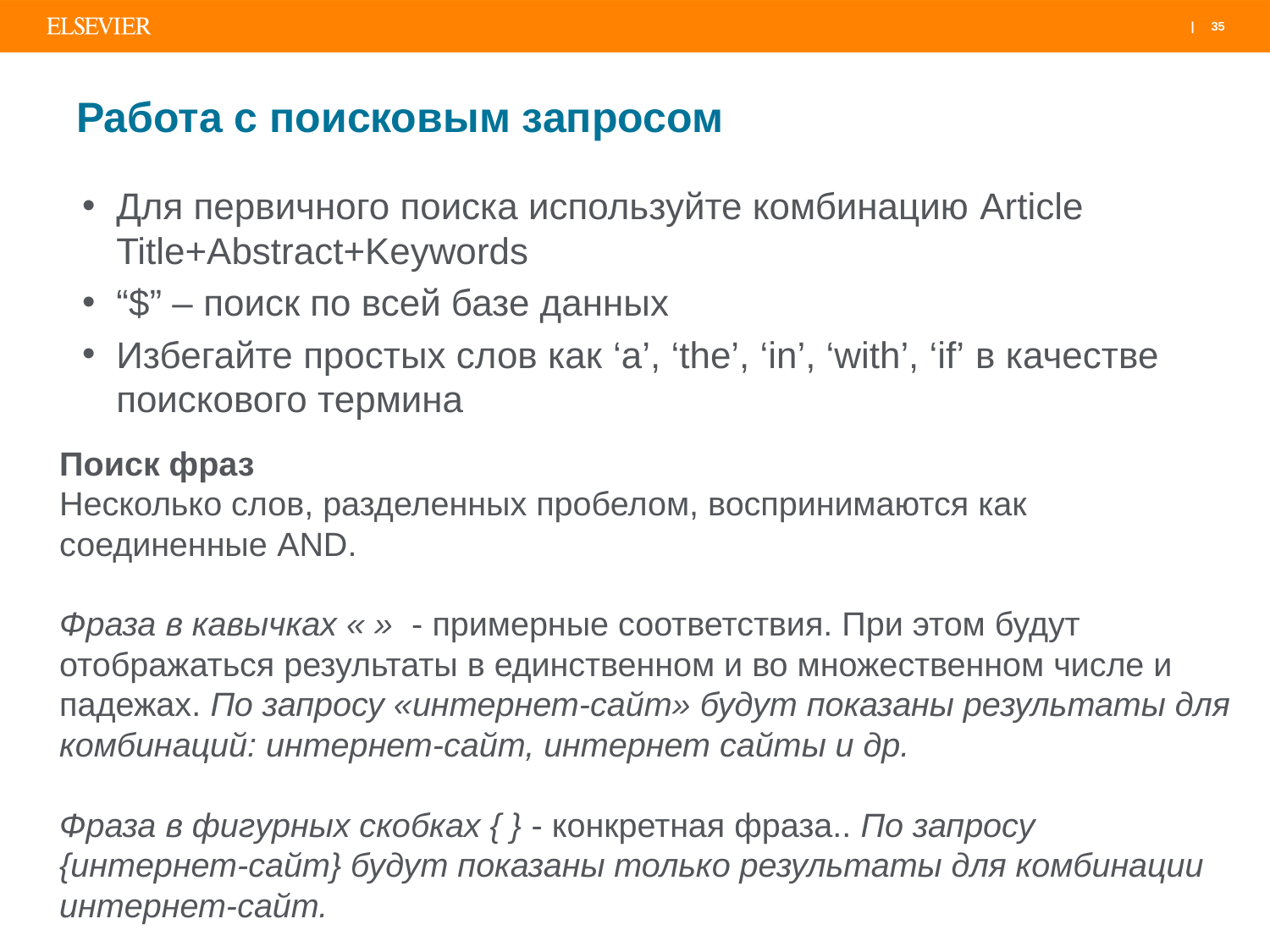

# Работа с поисковым запросом
Для первичного поиска используйте комбинацию Article Title+Abstract+Keywords
“$” – поиск по всей базе данных
Избегайте простых слов как ‘a’, ‘the’, ‘in’, ‘with’, ‘if’ в качестве поискового термина
Поиск фраз
Несколько слов, разделенных пробелом, воспринимаются как соединенные AND.

Фраза в кавычках « »  - примерные соответствия. При этом будут отображаться результаты в единственном и во множественном числе и падежах. По запросу «интернет-сайт» будут показаны результаты для комбинаций: интернет-сайт, интернет сайты и др.

Фраза в фигурных скобках { } - конкретная фраза.. По запросу {интернет-сайт} будут показаны только результаты для комбинации интернет-сайт.